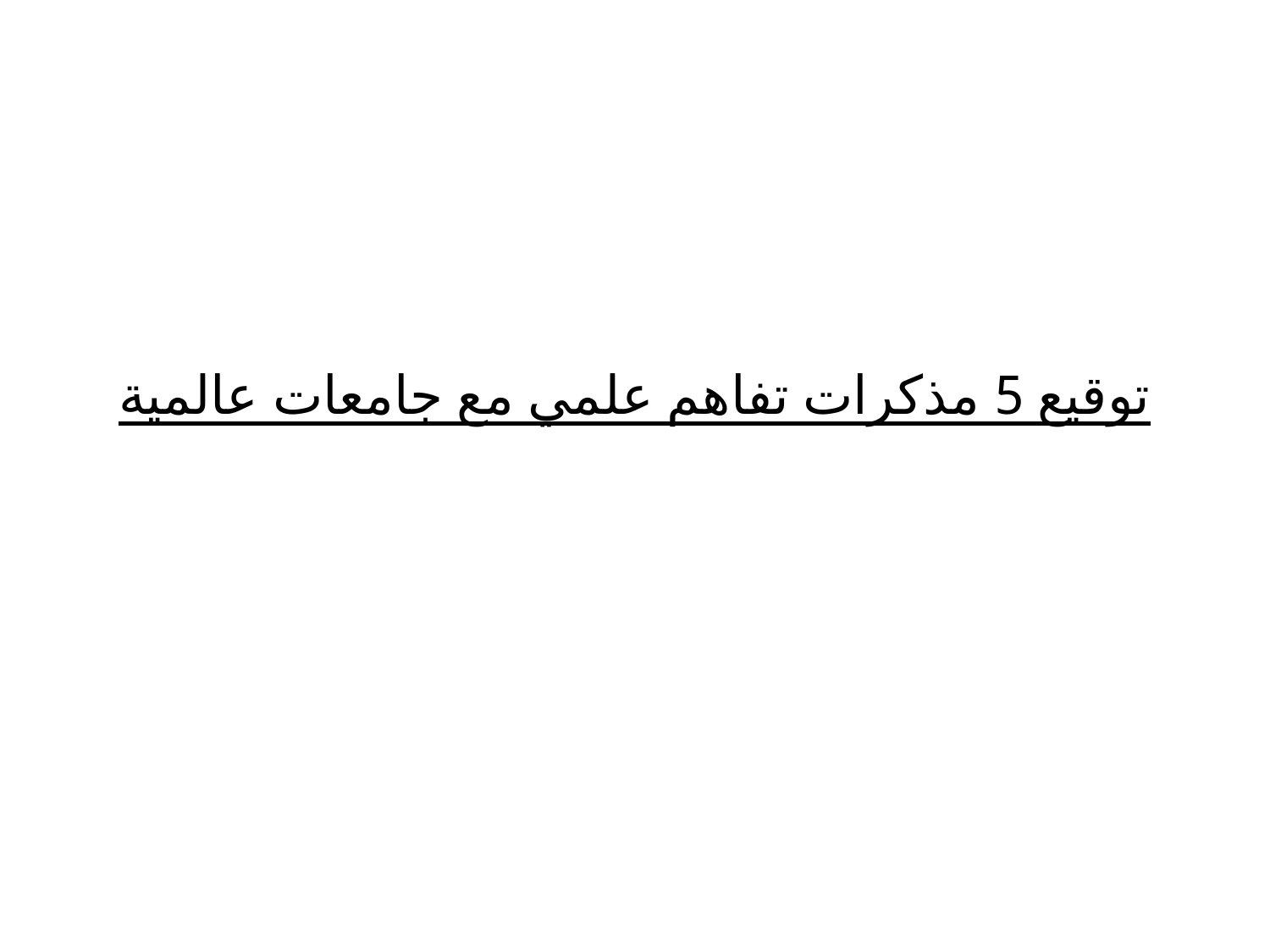

# توقيع 5 مذكرات تفاهم علمي مع جامعات عالمية